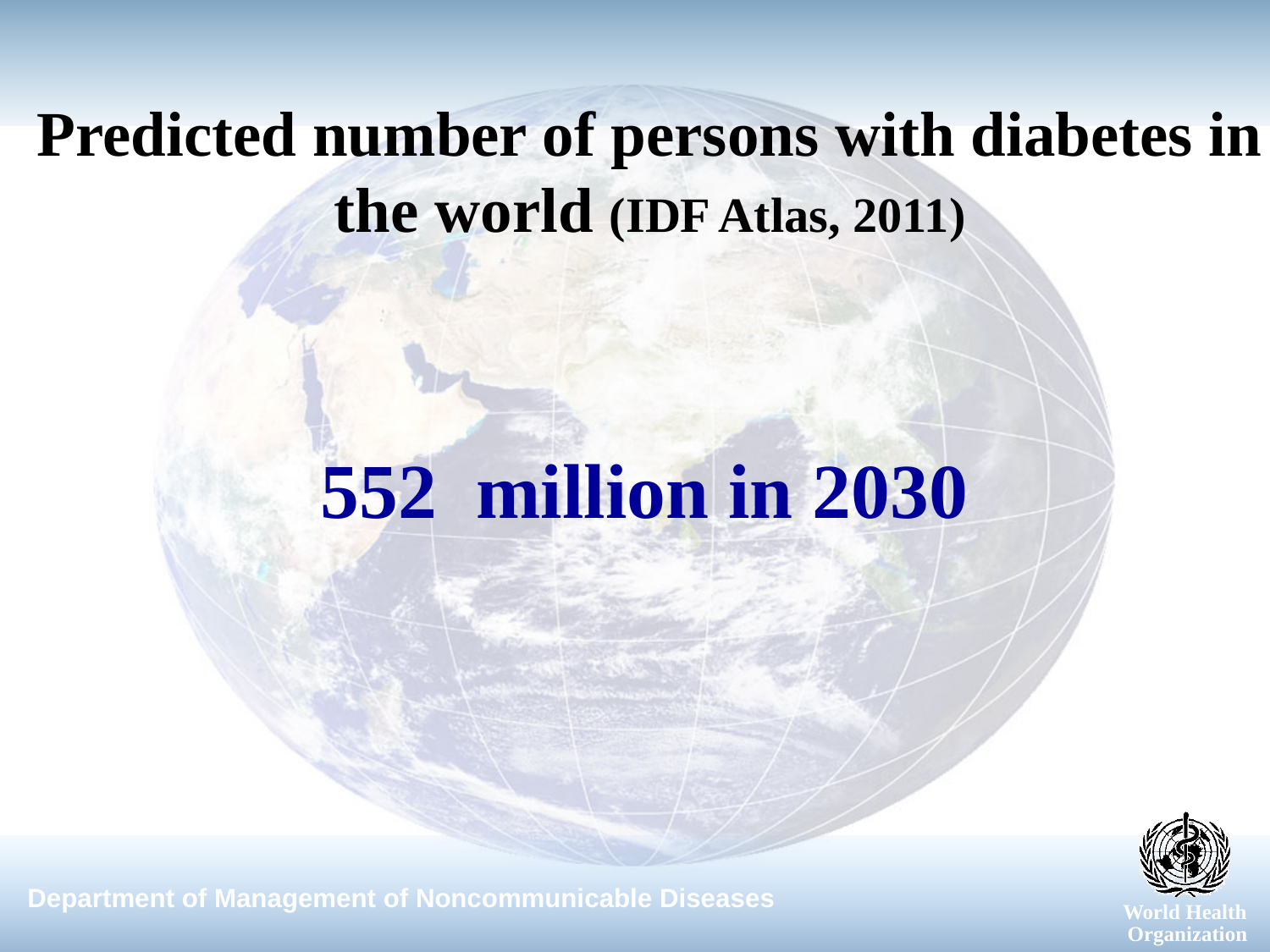

# Predicted number of persons with diabetes in the world (IDF Atlas, 2011)

 552  million in 2030